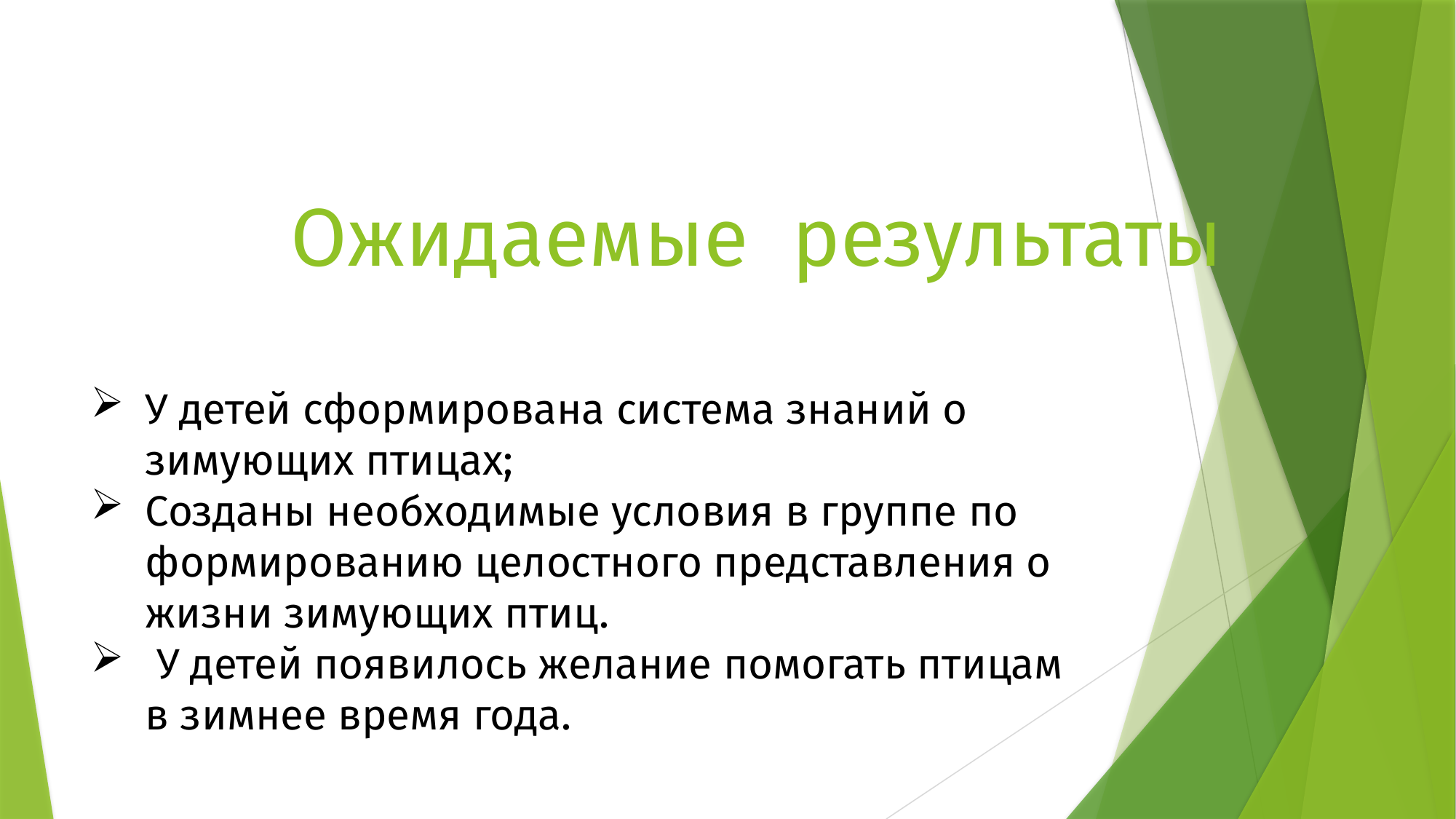

# Ожидаемые  результаты

У детей сформирована система знаний о зимующих птицах;
Созданы необходимые условия в группе по формированию целостного представления о жизни зимующих птиц.
 У детей появилось желание помогать птицам в зимнее время года.